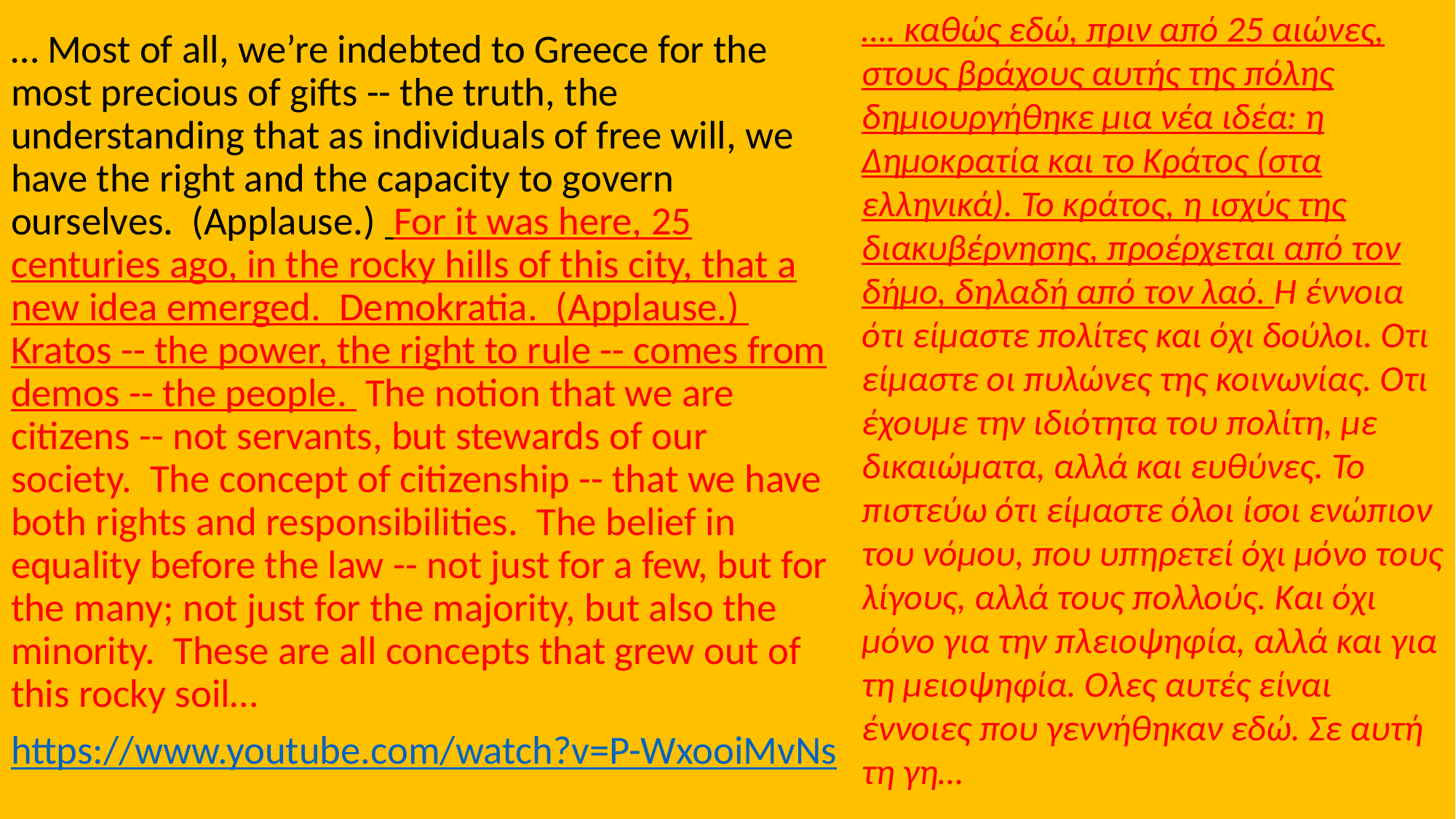

…. καθώς εδώ, πριν από 25 αιώνες, στους βράχους αυτής της πόλης δημιουργήθηκε μια νέα ιδέα: η Δημοκρατία και το Κράτος (στα ελληνικά). Το κράτος, η ισχύς της διακυβέρνησης, προέρχεται από τον δήμο, δηλαδή από τον λαό. Η έννοια ότι είμαστε πολίτες και όχι δούλοι. Οτι είμαστε οι πυλώνες της κοινωνίας. Οτι έχουμε την ιδιότητα του πολίτη, με δικαιώματα, αλλά και ευθύνες. Το πιστεύω ότι είμαστε όλοι ίσοι ενώπιον του νόμου, που υπηρετεί όχι μόνο τους λίγους, αλλά τους πολλούς. Και όχι μόνο για την πλειοψηφία, αλλά και για τη μειοψηφία. Ολες αυτές είναι έννοιες που γεννήθηκαν εδώ. Σε αυτή τη γη…
… Most of all, we’re indebted to Greece for the most precious of gifts -- the truth, the understanding that as individuals of free will, we have the right and the capacity to govern ourselves.  (Applause.)  For it was here, 25 centuries ago, in the rocky hills of this city, that a new idea emerged.  Demokratia.  (Applause.)  Kratos -- the power, the right to rule -- comes from demos -- the people.  The notion that we are citizens -- not servants, but stewards of our society.  The concept of citizenship -- that we have both rights and responsibilities.  The belief in equality before the law -- not just for a few, but for the many; not just for the majority, but also the minority.  These are all concepts that grew out of this rocky soil…
https://www.youtube.com/watch?v=P-WxooiMvNs